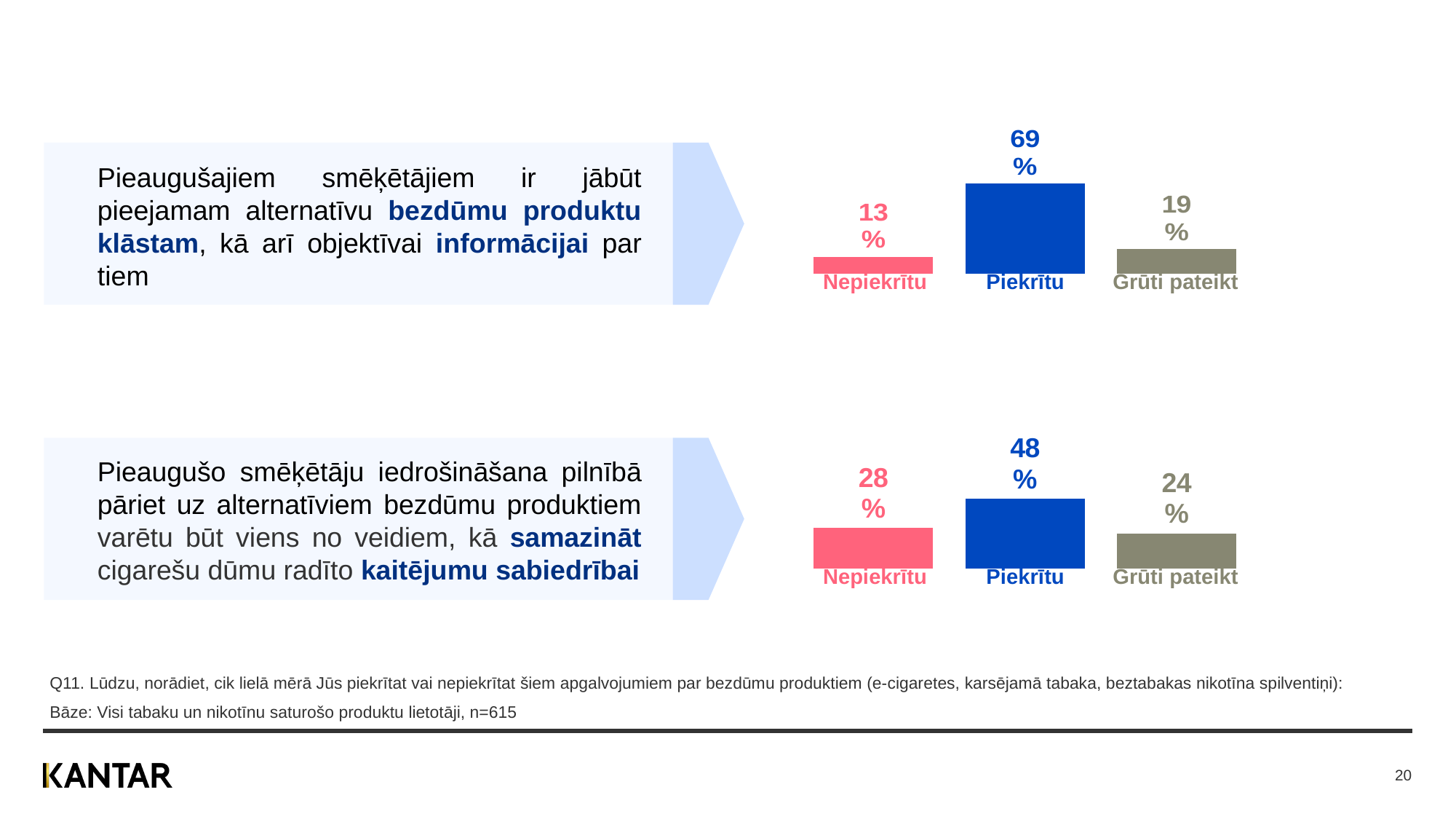

### Chart

| Category | Nepiekrītu | Piekrītu | Grūti pateikt |
|---|---|---|---|
| Category 1 | 12.539408501878665 | 68.9189568092773 | 18.541634688844127 |
Nepiekrītu
Piekrītu
Grūti pateikt

Pieaugušajiem smēķētājiem ir jābūt pieejamam alternatīvu bezdūmu produktu klāstam, kā arī objektīvai informācijai par tiem

### Chart

| Category | Nepiekrītu | Piekrītu | Grūti pateikt |
|---|---|---|---|
| Category 1 | 27.931482564723673 | 48.03485313234681 | 24.03366430292957 |
Nepiekrītu
Piekrītu
Grūti pateikt

Pieaugušo smēķētāju iedrošināšana pilnībā pāriet uz alternatīviem bezdūmu produktiem varētu būt viens no veidiem, kā samazināt cigarešu dūmu radīto kaitējumu sabiedrībai
Q11. Lūdzu, norādiet, cik lielā mērā Jūs piekrītat vai nepiekrītat šiem apgalvojumiem par bezdūmu produktiem (e-cigaretes, karsējamā tabaka, beztabakas nikotīna spilventiņi):
Bāze: Visi tabaku un nikotīnu saturošo produktu lietotāji, n=615
20